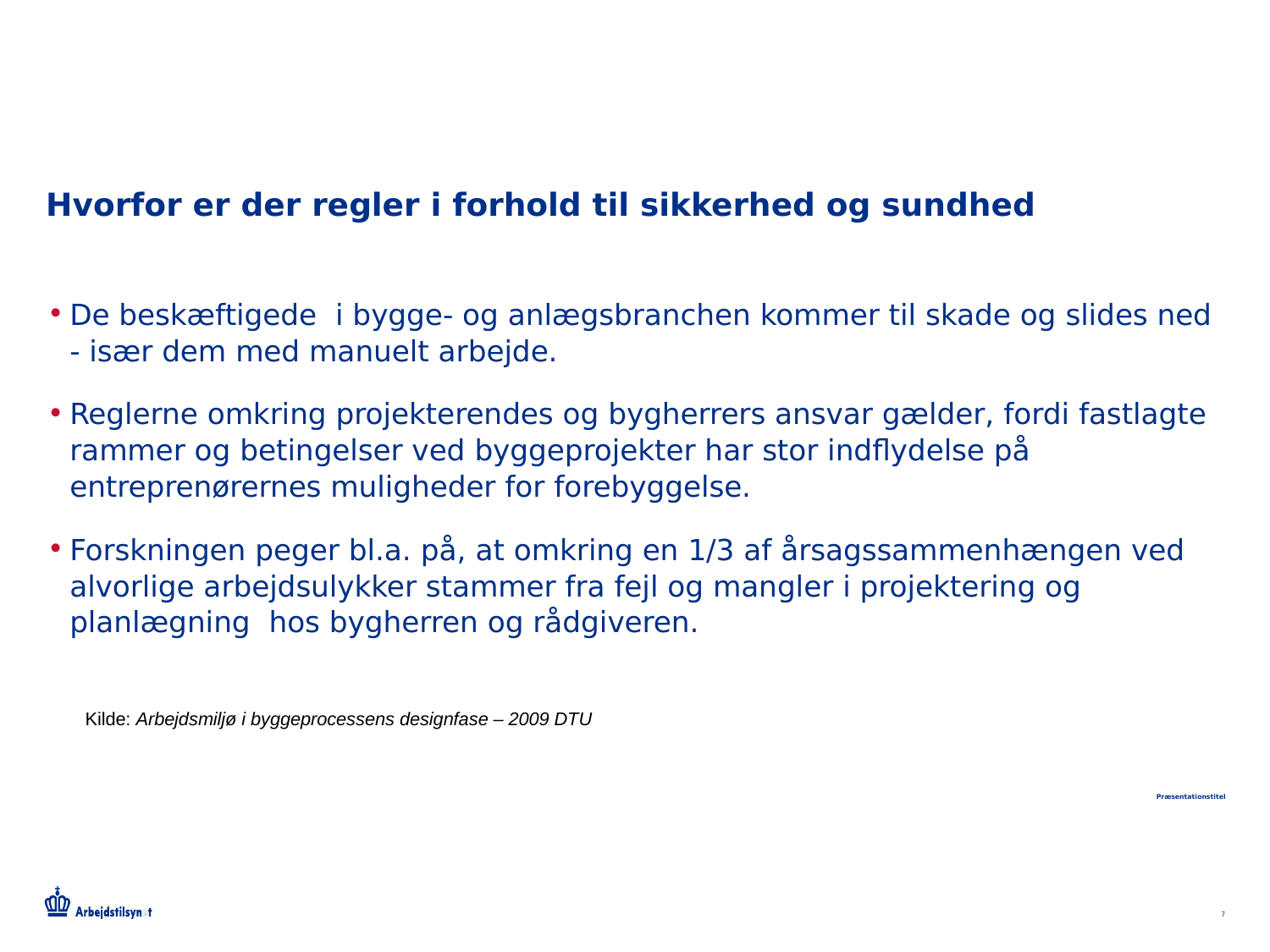

# Hvorfor er der regler i forhold til sikkerhed og sundhed
De beskæftigede  i bygge- og anlægsbranchen kommer til skade og slides ned - især dem med manuelt arbejde.

Reglerne omkring projekterendes og bygherrers ansvar gælder, fordi fastlagte rammer og betingelser ved byggeprojekter har stor indflydelse på entreprenørernes muligheder for forebyggelse.

Forskningen peger bl.a. på, at omkring en 1/3 af årsagssammenhængen ved alvorlige arbejdsulykker stammer fra fejl og mangler i projektering og planlægning  hos bygherren og rådgiveren.
Kilde: Arbejdsmiljø i byggeprocessens designfase – 2009 DTU

Præsentationstitel
7